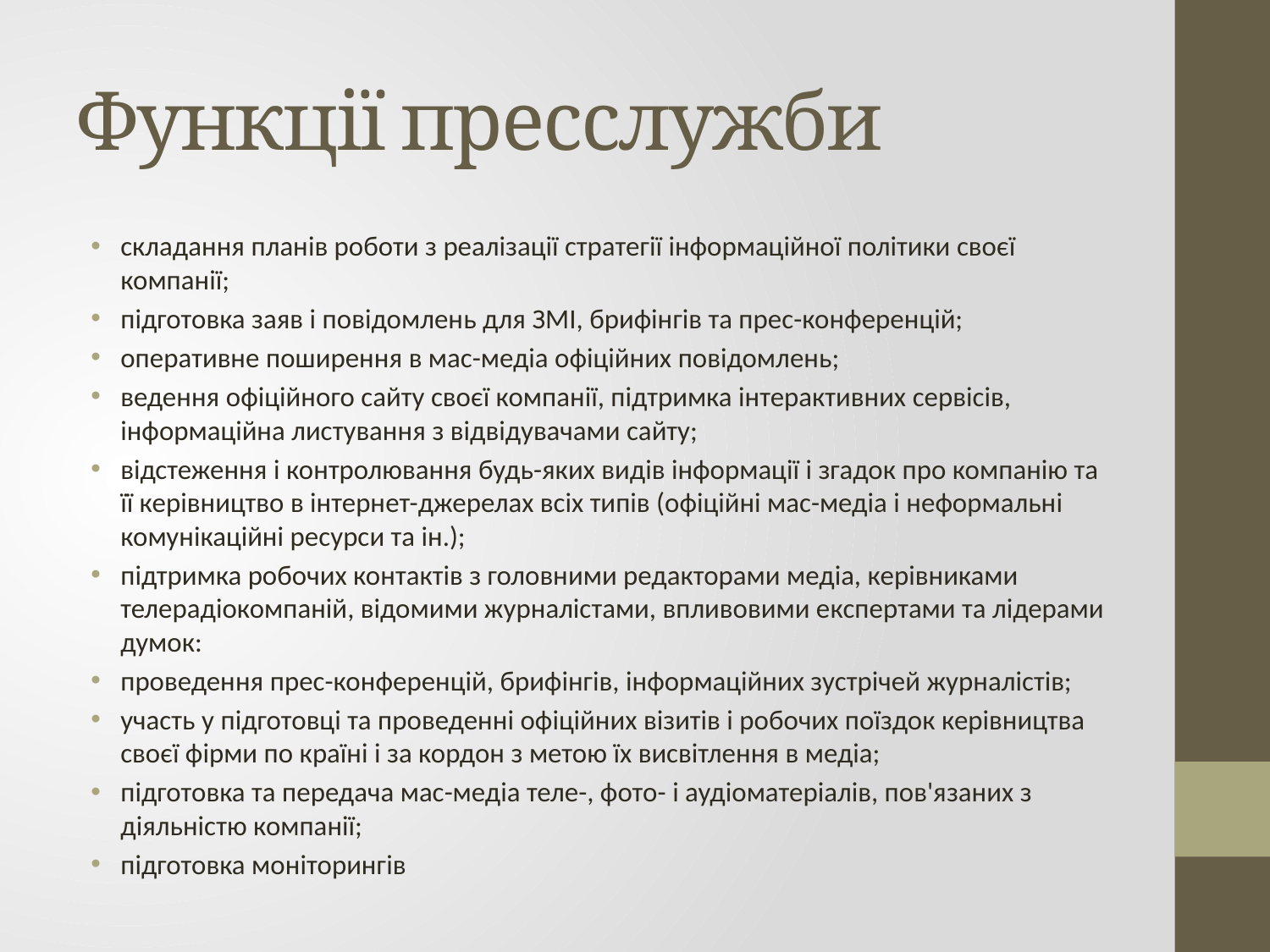

# Функції пресслужби
складання планів роботи з реалізації стратегії інформаційної політики своєї компанії;
підготовка заяв і повідомлень для ЗМІ, брифінгів та прес-конференцій;
оперативне поширення в мас-медіа офіційних повідомлень;
ведення офіційного сайту своєї компанії, підтримка інтерактивних сервісів, інформаційна листування з відвідувачами сайту;
відстеження і контролювання будь-яких видів інформації і згадок про компанію та її керівництво в інтернет-джерелах всіх типів (офіційні мас-медіа і неформальні комунікаційні ресурси та ін.);
підтримка робочих контактів з головними редакторами медіа, керівниками телерадіокомпаній, відомими журналістами, впливовими експертами та лідерами думок:
проведення прес-конференцій, брифінгів, інформаційних зустрічей журналістів;
участь у підготовці та проведенні офіційних візитів і робочих поїздок керівництва своєї фірми по країні і за кордон з метою їх висвітлення в медіа;
підготовка та передача мас-медіа теле-, фото- і аудіоматеріалів, пов'язаних з діяльністю компанії;
підготовка моніторингів